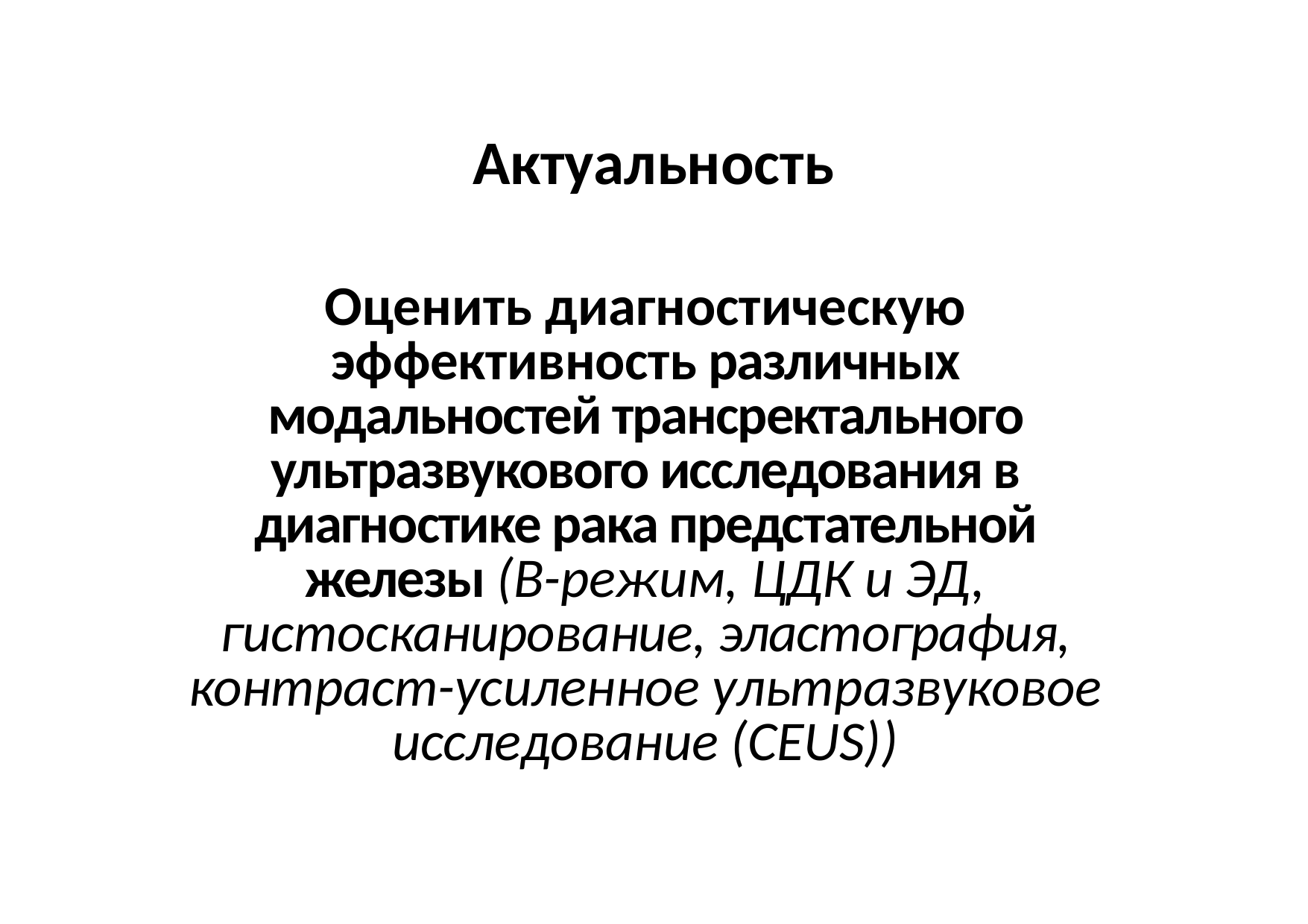

# Актуальность
Оценить диагностическую эффективность различных модальностей трансректального ультразвукового исследования в диагностике рака предстательной железы (В-режим, ЦДК и ЭД, гистосканирование, эластография, контраст-усиленное ультразвуковое исследование (CEUS))